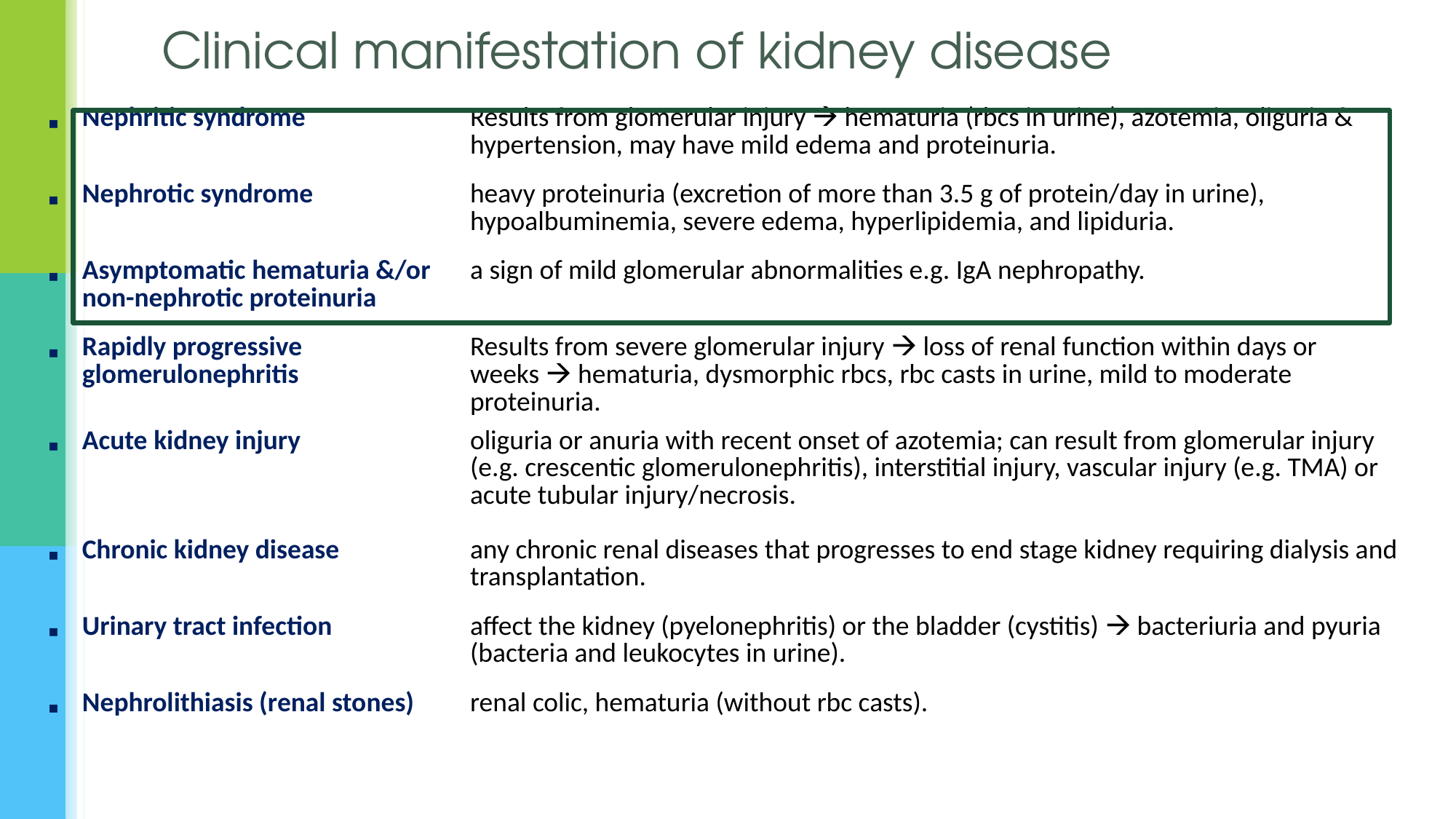

# Clinical manifestation of kidney disease
| Nephritic syndrome | Results from glomerular injury 🡪 hematuria (rbcs in urine), azotemia, oliguria & hypertension, may have mild edema and proteinuria. |
| --- | --- |
| Nephrotic syndrome | heavy proteinuria (excretion of more than 3.5 g of protein/day in urine), hypoalbuminemia, severe edema, hyperlipidemia, and lipiduria. |
| Asymptomatic hematuria &/or non-nephrotic proteinuria | a sign of mild glomerular abnormalities e.g. IgA nephropathy. |
| Rapidly progressive glomerulonephritis | Results from severe glomerular injury 🡪 loss of renal function within days or weeks 🡪 hematuria, dysmorphic rbcs, rbc casts in urine, mild to moderate proteinuria. |
| Acute kidney injury | oliguria or anuria with recent onset of azotemia; can result from glomerular injury (e.g. crescentic glomerulonephritis), interstitial injury, vascular injury (e.g. TMA) or acute tubular injury/necrosis. |
| Chronic kidney disease | any chronic renal diseases that progresses to end stage kidney requiring dialysis and transplantation. |
| Urinary tract infection | affect the kidney (pyelonephritis) or the bladder (cystitis) 🡪 bacteriuria and pyuria (bacteria and leukocytes in urine). |
| Nephrolithiasis (renal stones) | renal colic, hematuria (without rbc casts). |